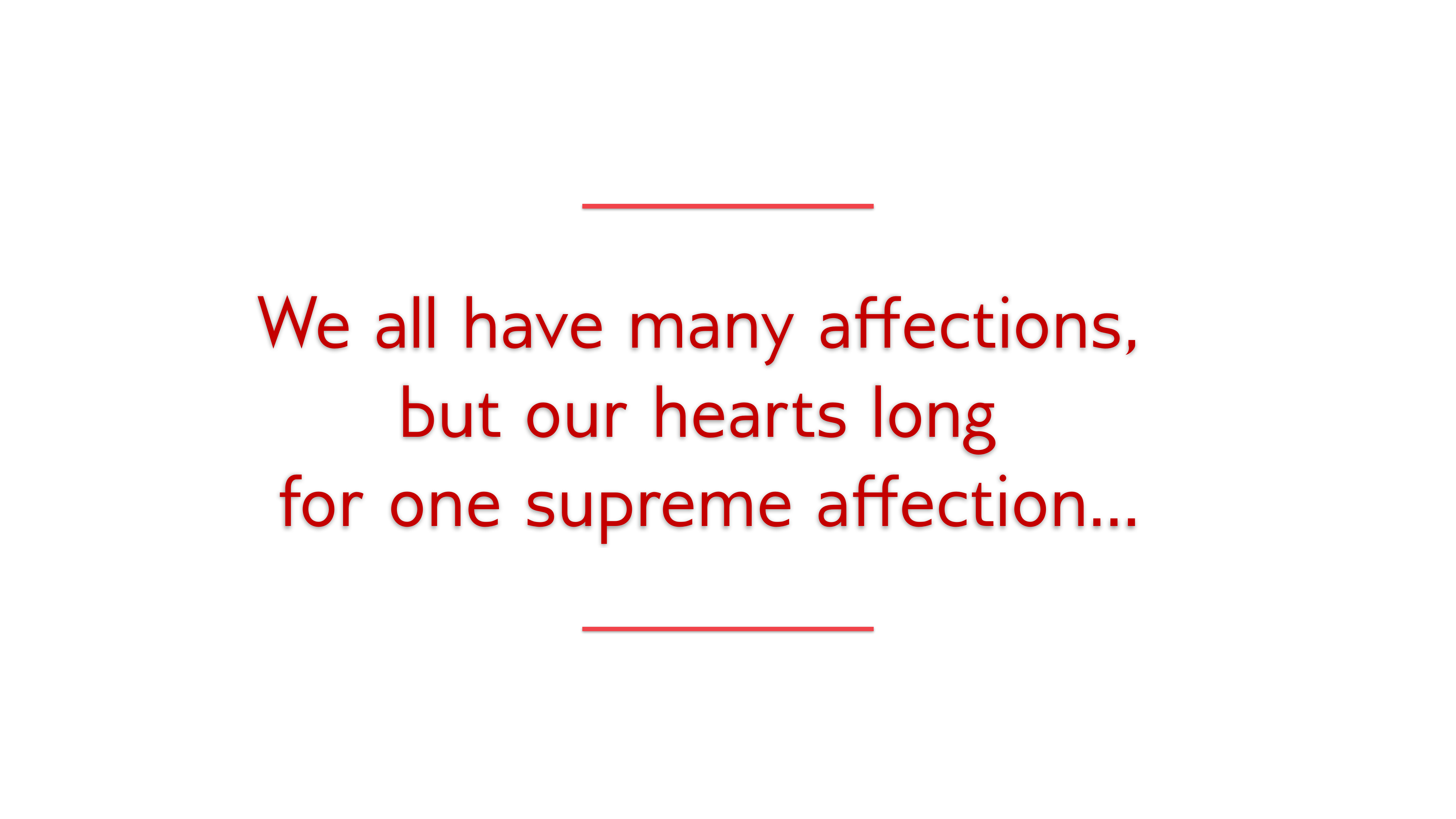

We all have many affections,
but our hearts long
for one supreme affection...